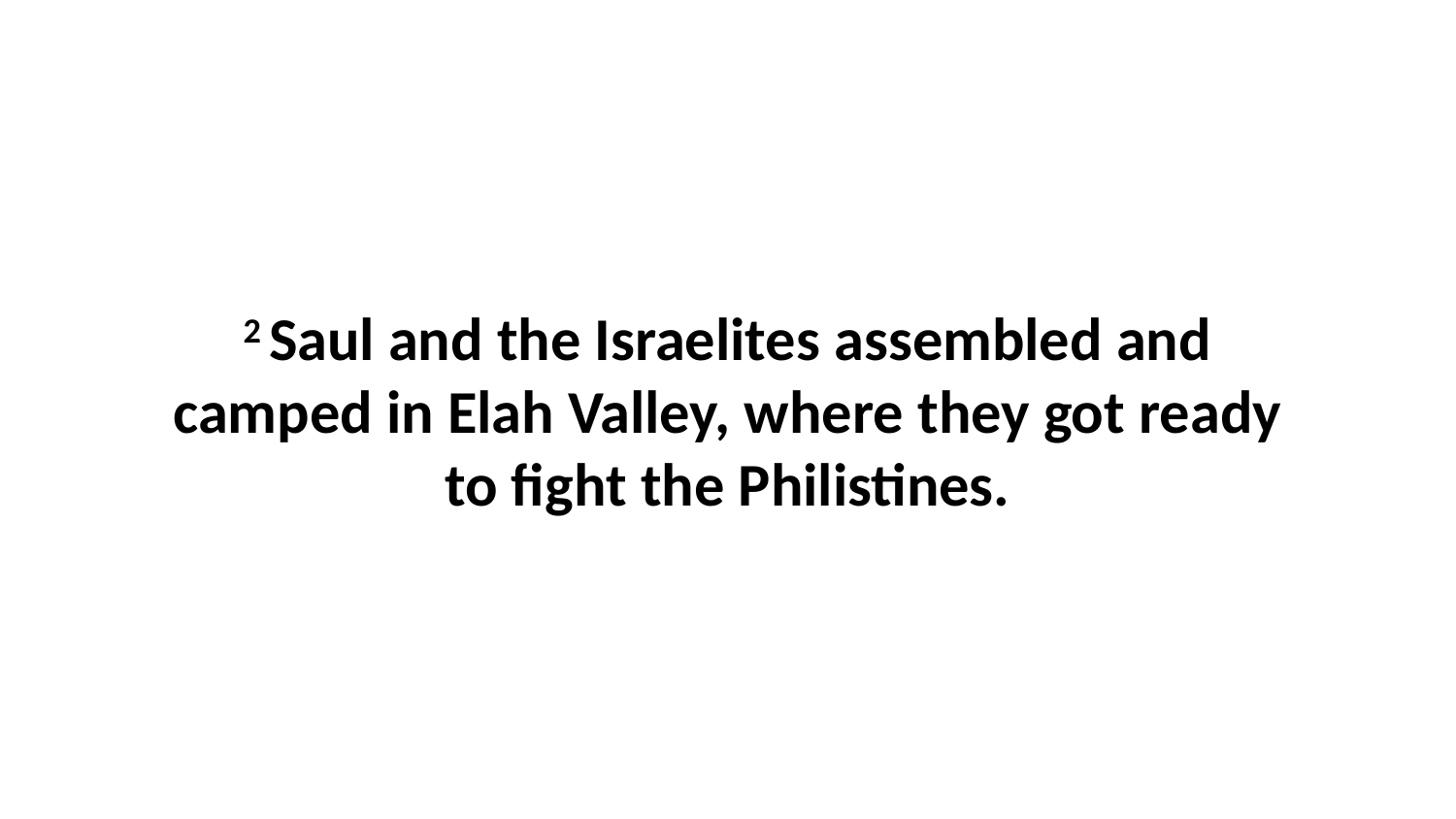

2 Saul and the Israelites assembled and camped in Elah Valley, where they got ready to fight the Philistines.